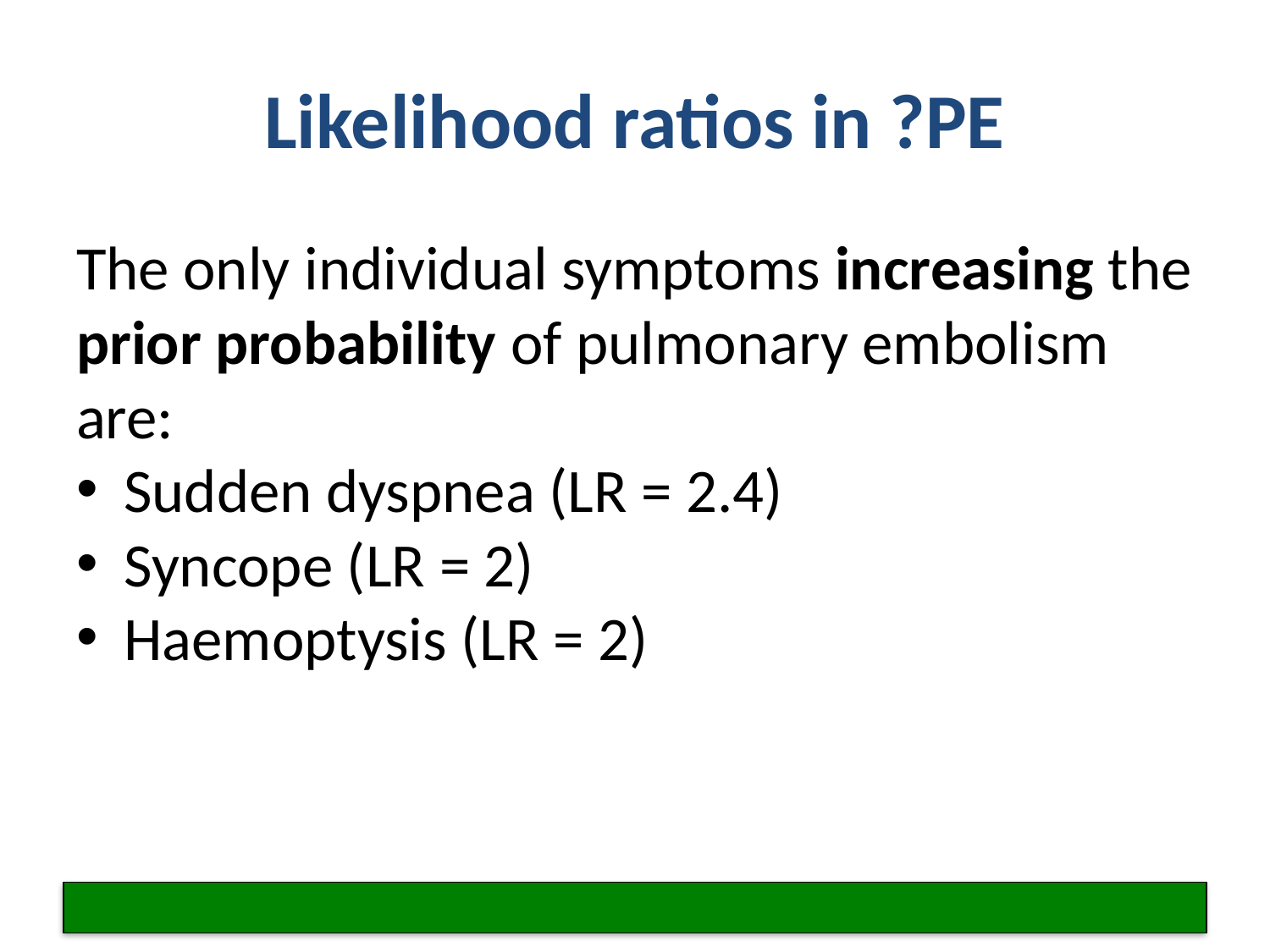

# Likelihood ratios in ?PE
The only individual symptoms increasing the prior probability of pulmonary embolism are:
Sudden dyspnea (LR = 2.4)
Syncope (LR = 2)
Haemoptysis (LR = 2)